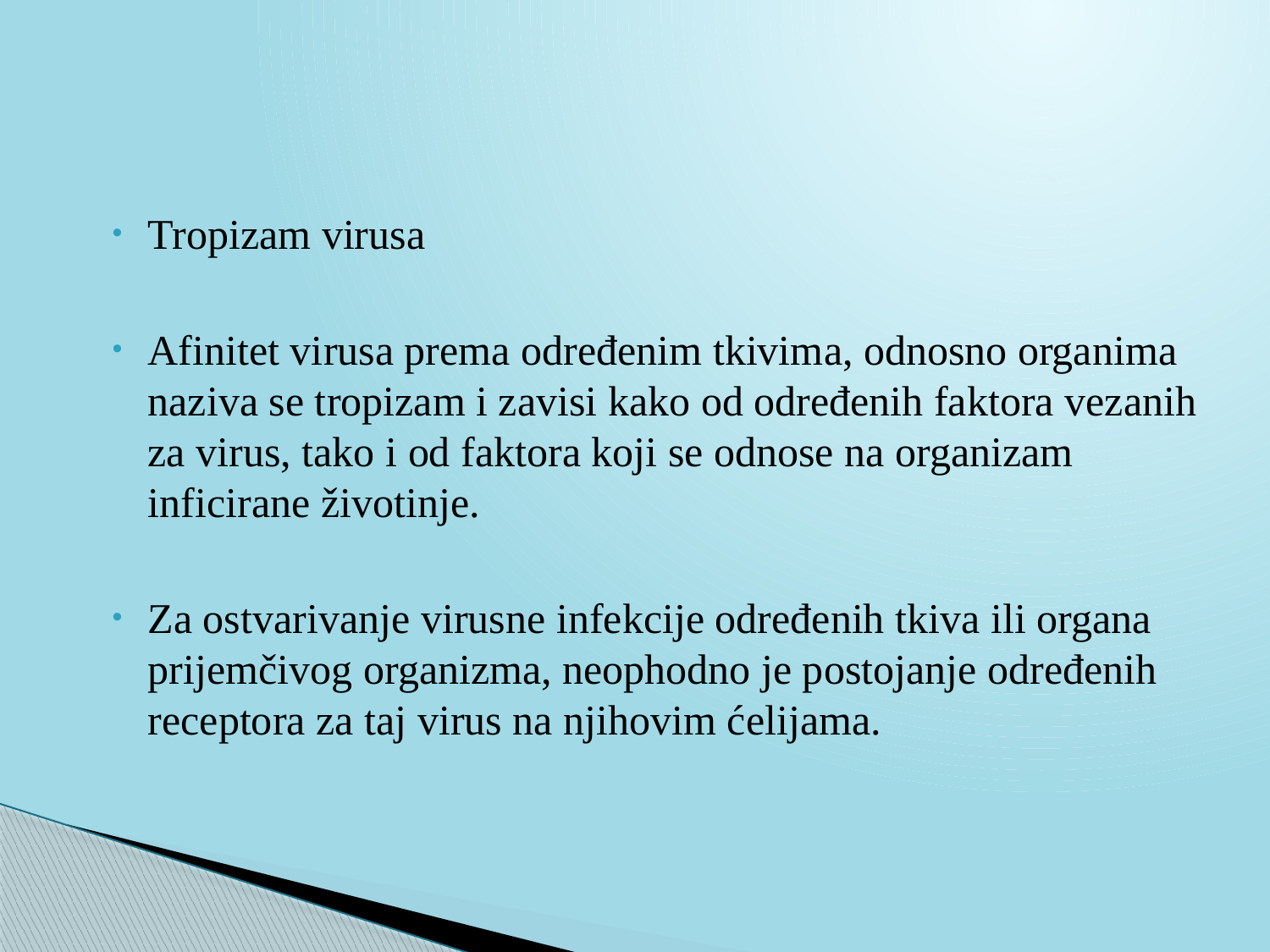

Tropizam virusa

Afinitet virusa prema određenim tkivima, odnosno organima naziva se tropizam i zavisi kako od određenih faktora vezanih za virus, tako i od faktora koji se odnose na organizam inficirane životinje.

Za ostvarivanje virusne infekcije određenih tkiva ili organa prijemčivog organizma, neophodno je postojanje određenih receptora za taj virus na njihovim ćelijama.